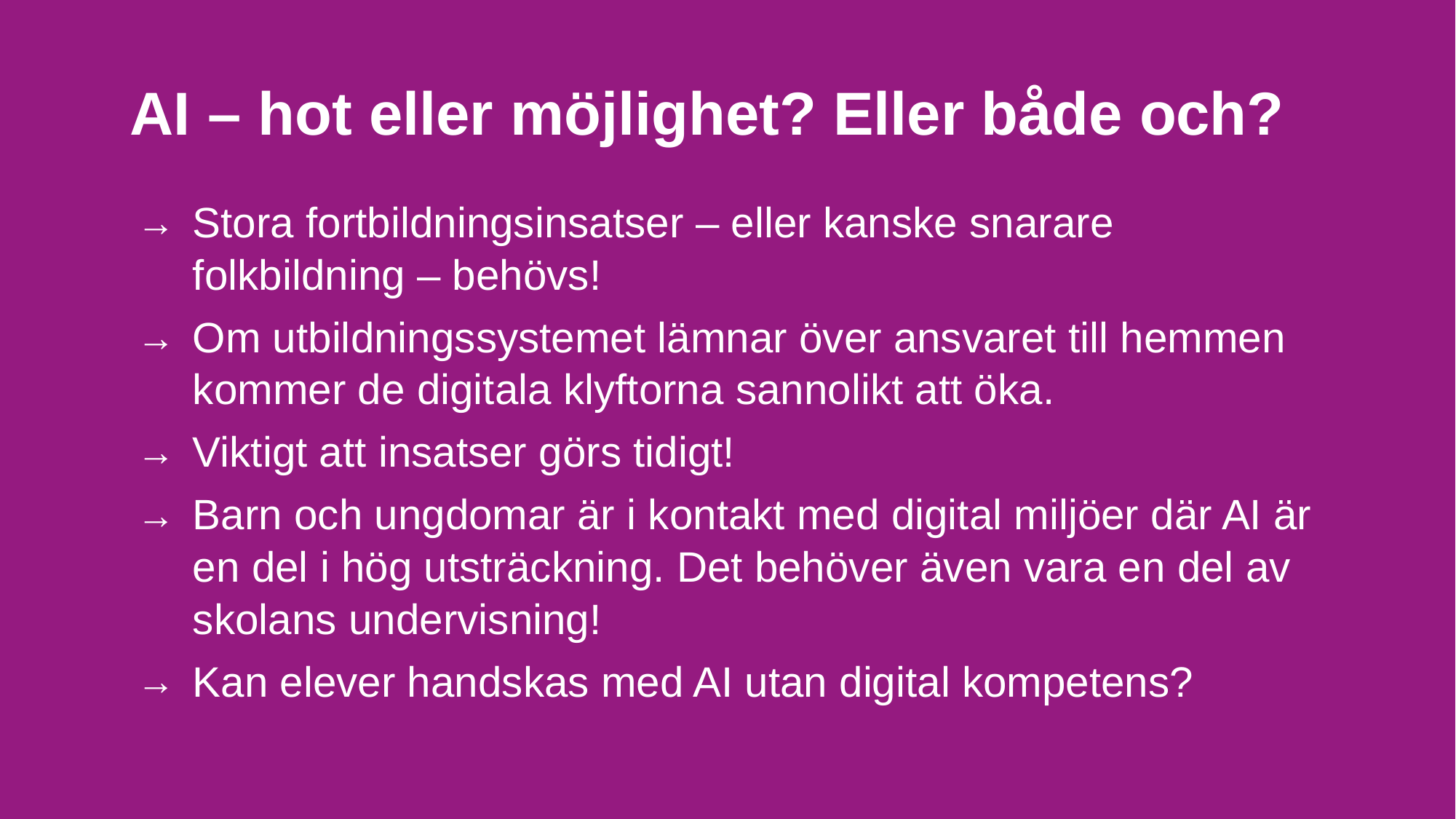

# AI – hot eller möjlighet? Eller både och?
Stora fortbildningsinsatser – eller kanske snarare folkbildning – behövs!
Om utbildningssystemet lämnar över ansvaret till hemmen kommer de digitala klyftorna sannolikt att öka.
Viktigt att insatser görs tidigt!
Barn och ungdomar är i kontakt med digital miljöer där AI är en del i hög utsträckning. Det behöver även vara en del av skolans undervisning!
Kan elever handskas med AI utan digital kompetens?